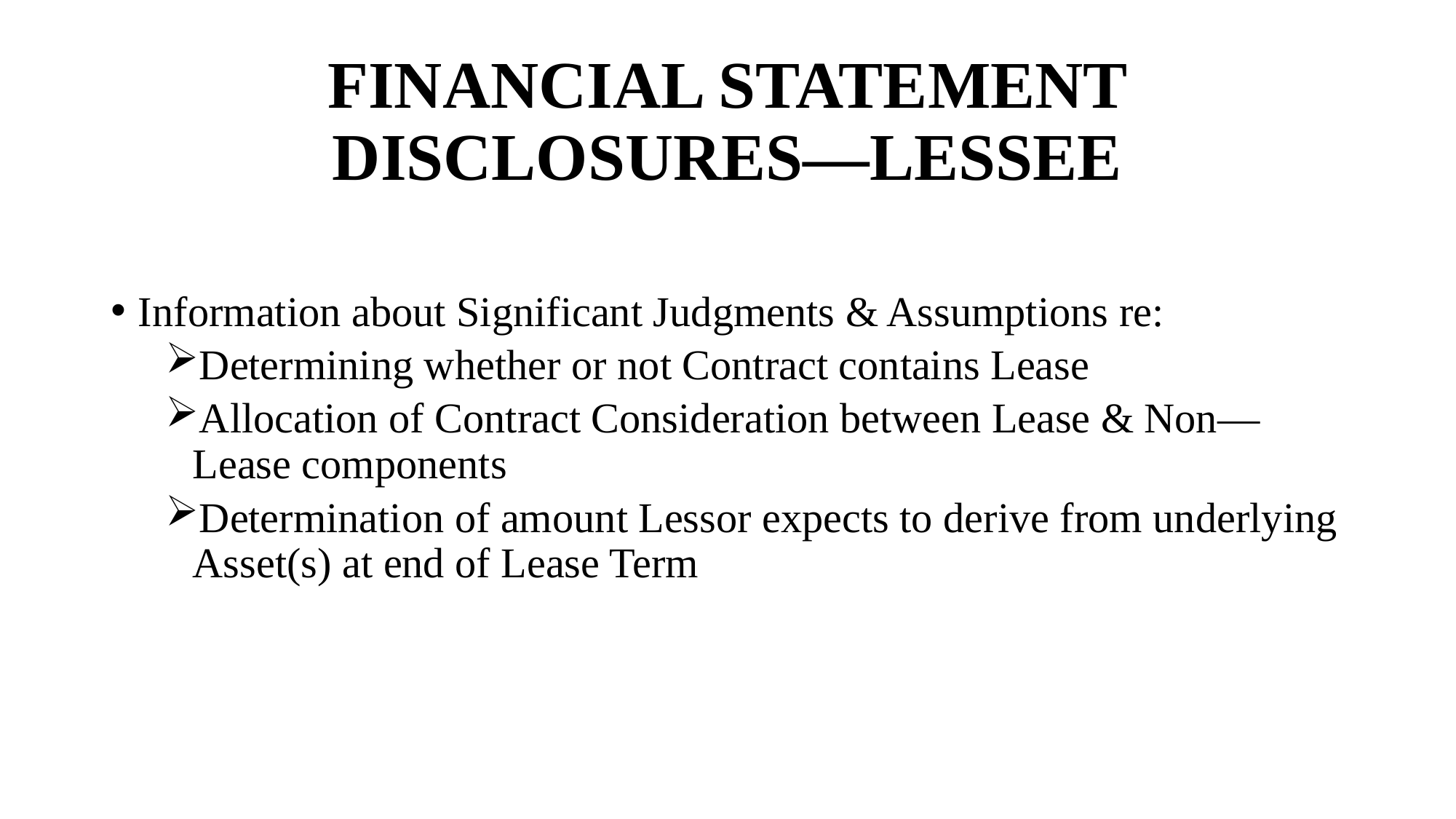

# FINANCIAL STATEMENT DISCLOSURES—LESSEE

Information about Significant Judgments & Assumptions re:
Determining whether or not Contract contains Lease
Allocation of Contract Consideration between Lease & Non—Lease components
Determination of amount Lessor expects to derive from underlying Asset(s) at end of Lease Term